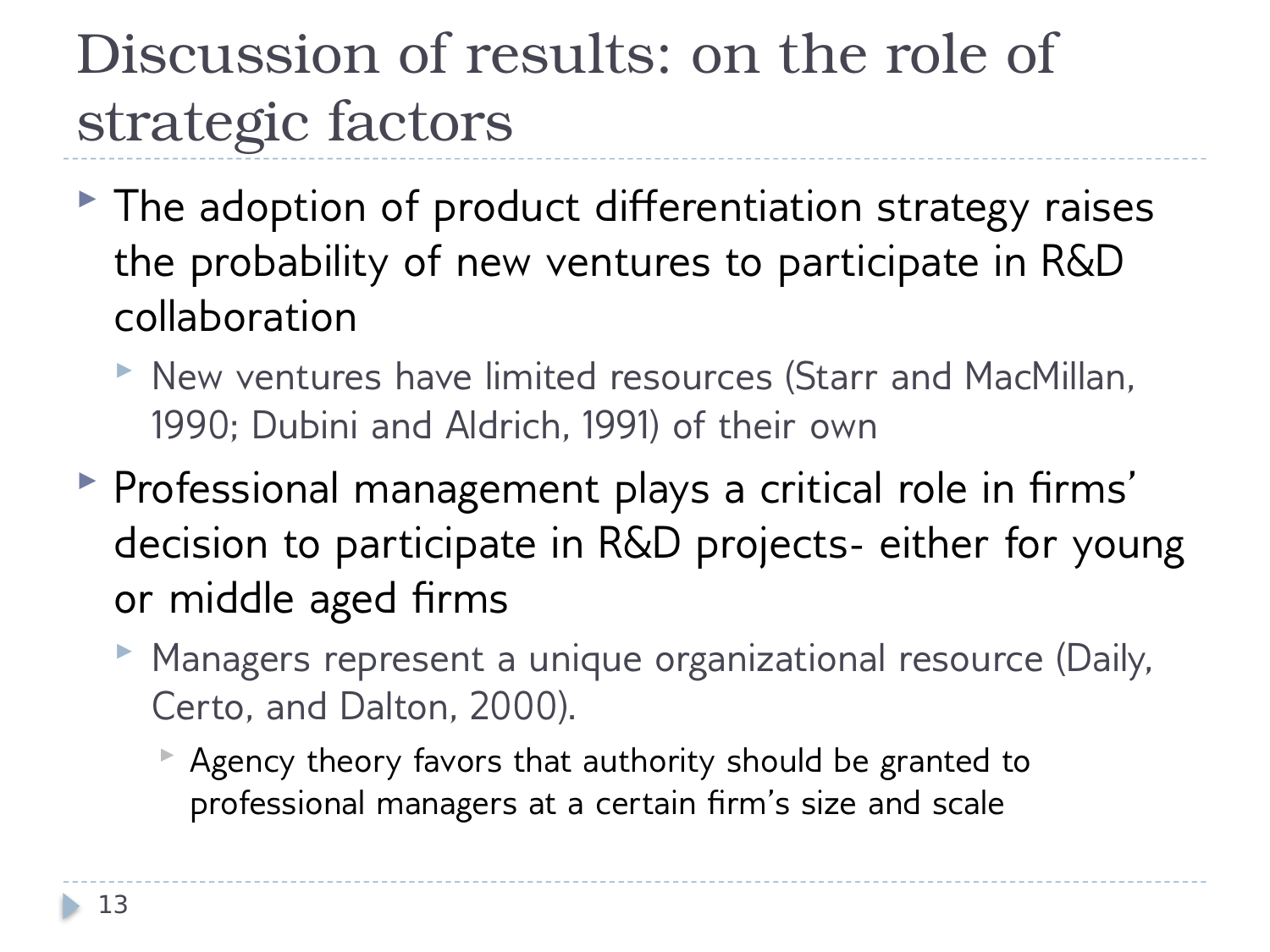

# Discussion of results: on the role of strategic factors
The adoption of product differentiation strategy raises the probability of new ventures to participate in R&D collaboration
New ventures have limited resources (Starr and MacMillan, 1990; Dubini and Aldrich, 1991) of their own
Professional management plays a critical role in firms’ decision to participate in R&D projects- either for young or middle aged firms
Managers represent a unique organizational resource (Daily, Certo, and Dalton, 2000).
Agency theory favors that authority should be granted to professional managers at a certain firm’s size and scale

13